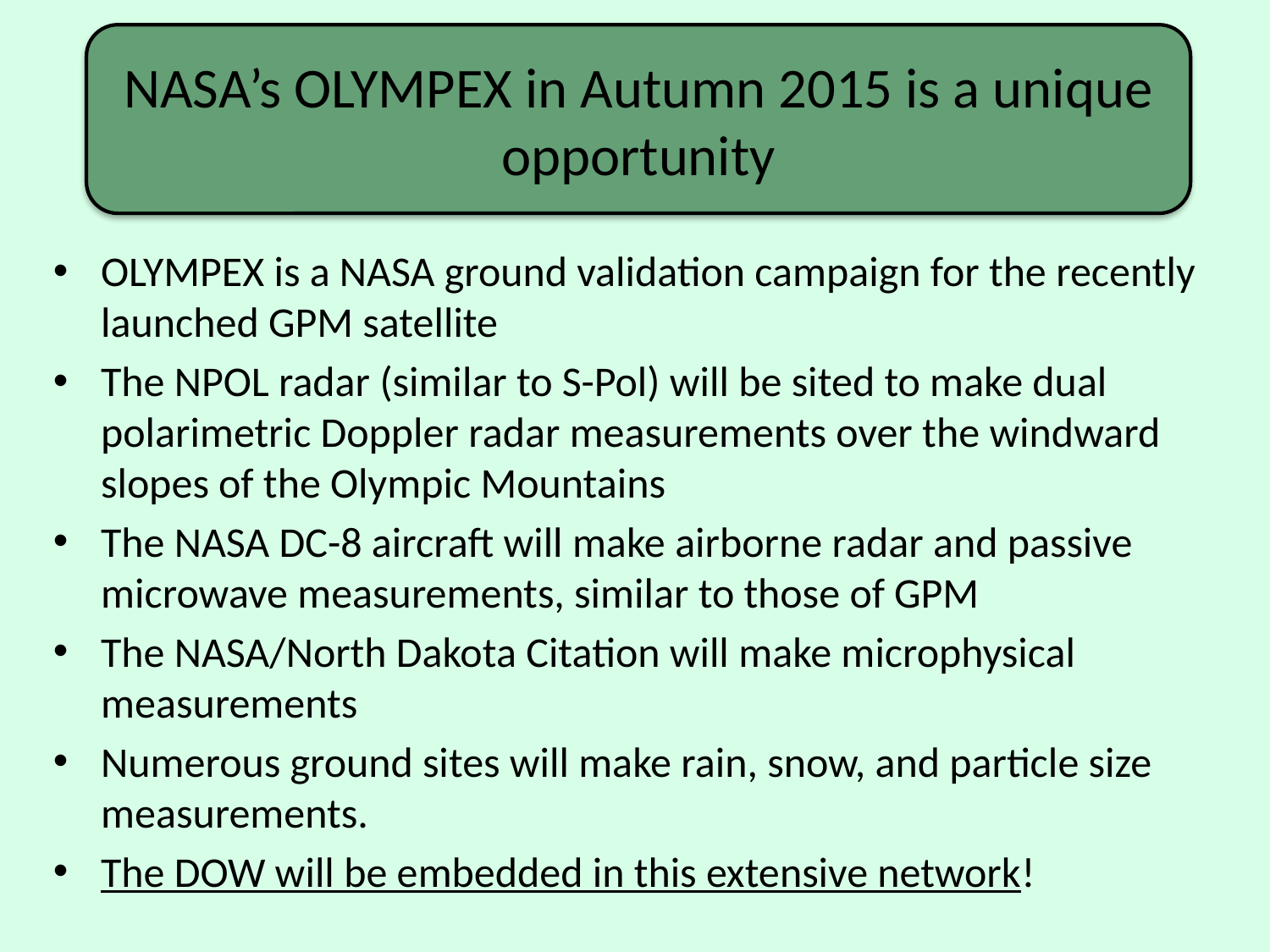

NASA’s OLYMPEX in Autumn 2015 is a unique opportunity
OLYMPEX is a NASA ground validation campaign for the recently launched GPM satellite
The NPOL radar (similar to S-Pol) will be sited to make dual polarimetric Doppler radar measurements over the windward slopes of the Olympic Mountains
The NASA DC-8 aircraft will make airborne radar and passive microwave measurements, similar to those of GPM
The NASA/North Dakota Citation will make microphysical measurements
Numerous ground sites will make rain, snow, and particle size measurements.
The DOW will be embedded in this extensive network!